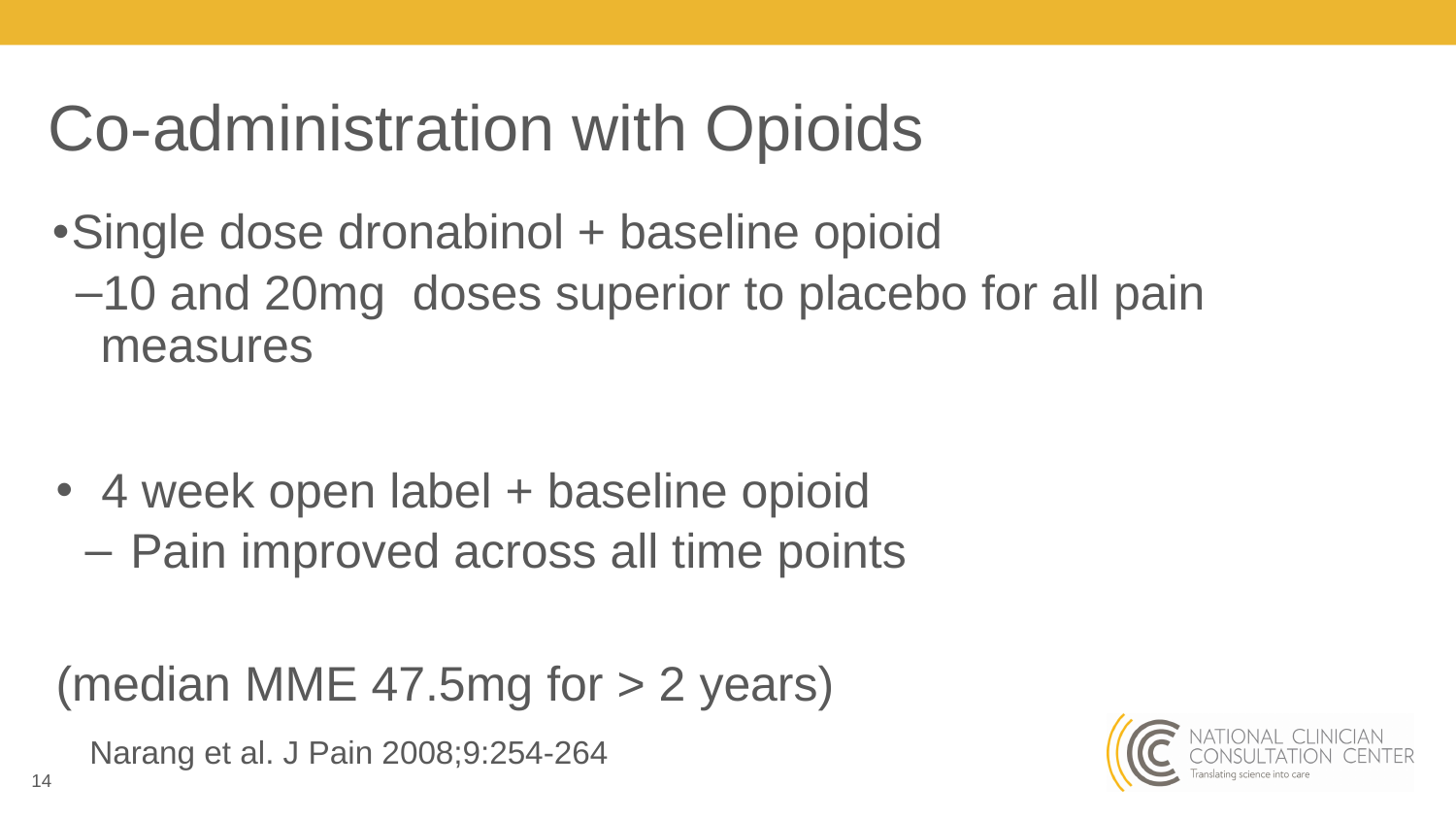

# Co-administration with Opioids
Single dose dronabinol + baseline opioid
10 and 20mg  doses superior to placebo for all pain measures

4 week open label + baseline opioid
Pain improved across all time points

(median MME 47.5mg for > 2 years)

Narang et al. J Pain 2008;9:254-264